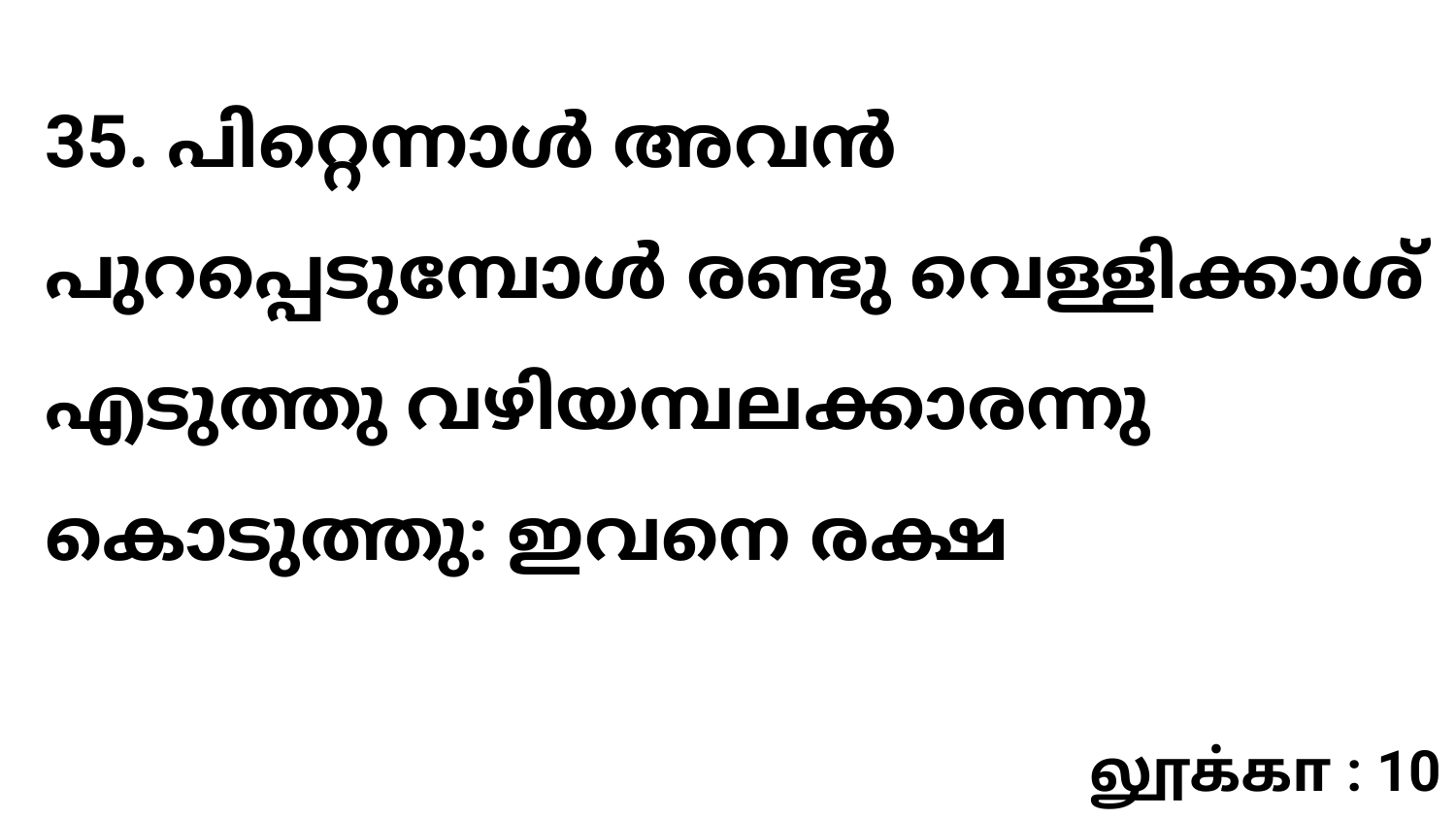

35. പിറ്റെന്നാൾ അവൻ പുറപ്പെടുമ്പോൾ രണ്ടു വെള്ളിക്കാശ് എടുത്തു വഴിയമ്പലക്കാരന്നു കൊടുത്തു: ഇവനെ രക്ഷ
லூக்கா : 10